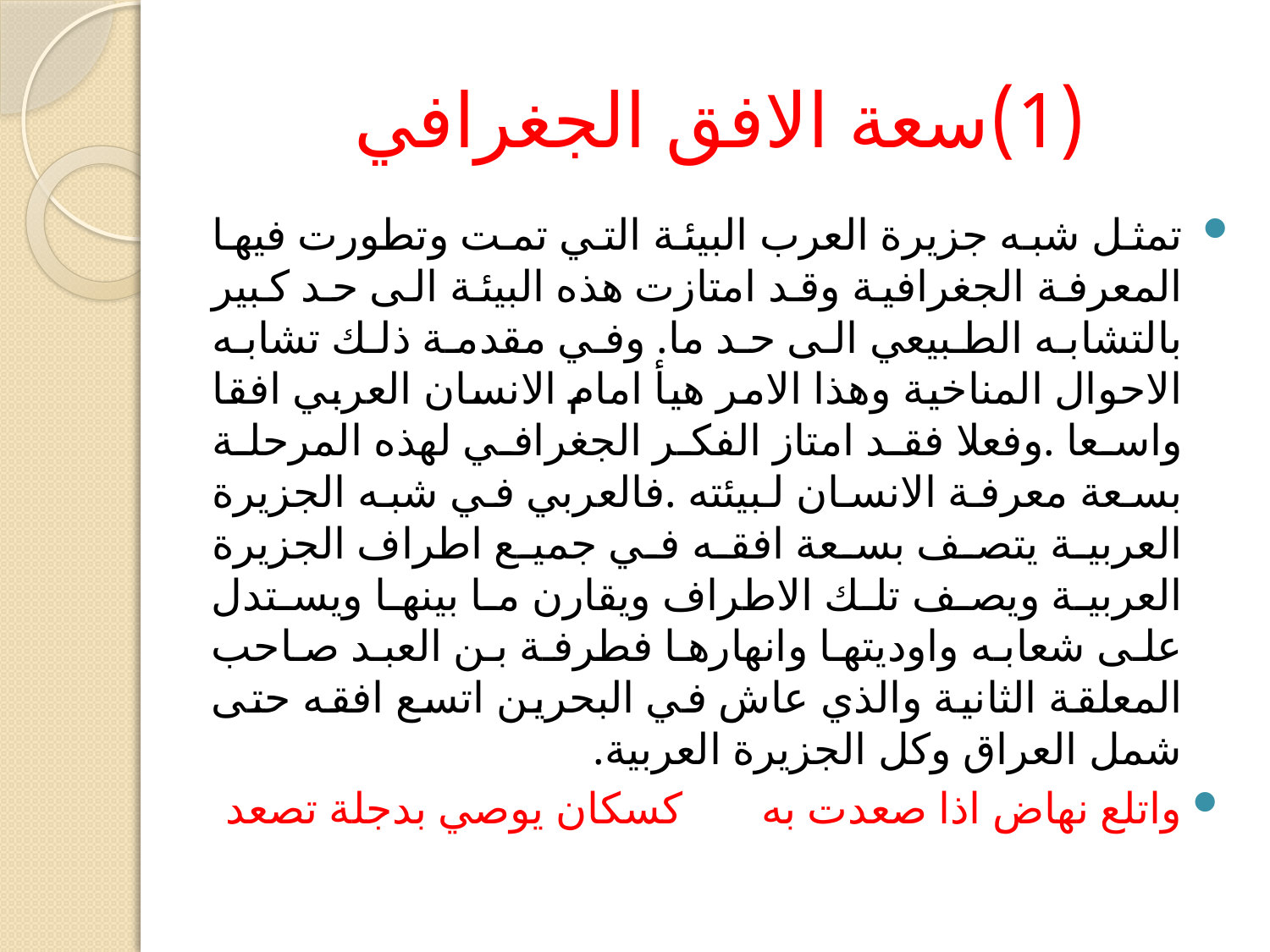

# (1)	سعة الافق الجغرافي
تمثل شبه جزيرة العرب البيئة التي تمت وتطورت فيها المعرفة الجغرافية وقد امتازت هذه البيئة الى حد كبير بالتشابه الطبيعي الى حد ما. وفي مقدمة ذلك تشابه الاحوال المناخية وهذا الامر هيأ امام الانسان العربي افقا واسعا .وفعلا فقد امتاز الفكر الجغرافي لهذه المرحلة بسعة معرفة الانسان لبيئته .فالعربي في شبه الجزيرة العربية يتصف بسعة افقه في جميع اطراف الجزيرة العربية ويصف تلك الاطراف ويقارن ما بينها ويستدل على شعابه واوديتها وانهارها فطرفة بن العبد صاحب المعلقة الثانية والذي عاش في البحرين اتسع افقه حتى شمل العراق وكل الجزيرة العربية.
واتلع نهاض اذا صعدت به       كسكان يوصي بدجلة تصعد